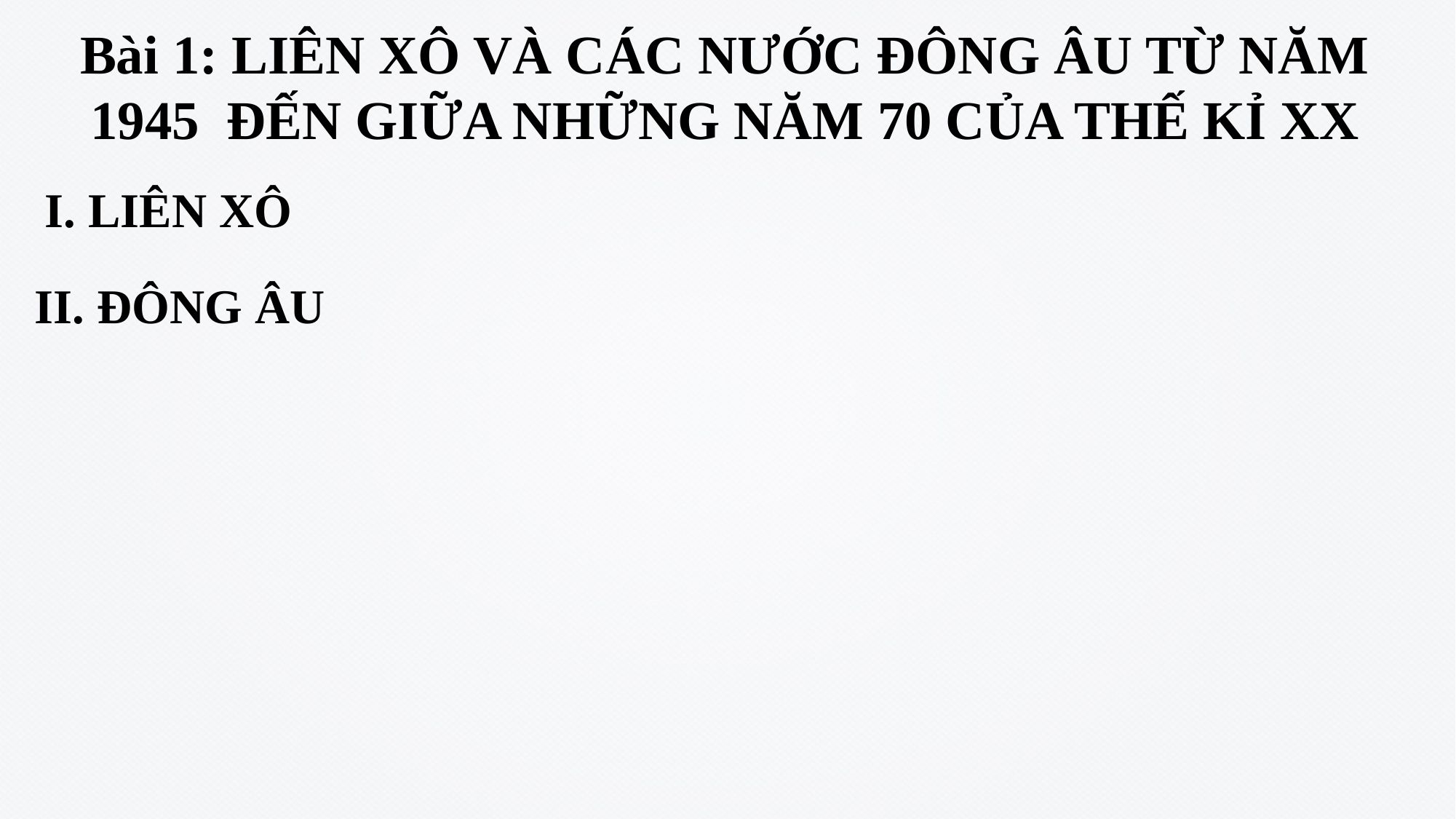

Bài 1: LIÊN XÔ VÀ CÁC NƯỚC ĐÔNG ÂU TỪ NĂM 1945  ĐẾN GIỮA NHỮNG NĂM 70 CỦA THẾ KỈ XX
I. LIÊN XÔ
II. ĐÔNG ÂU